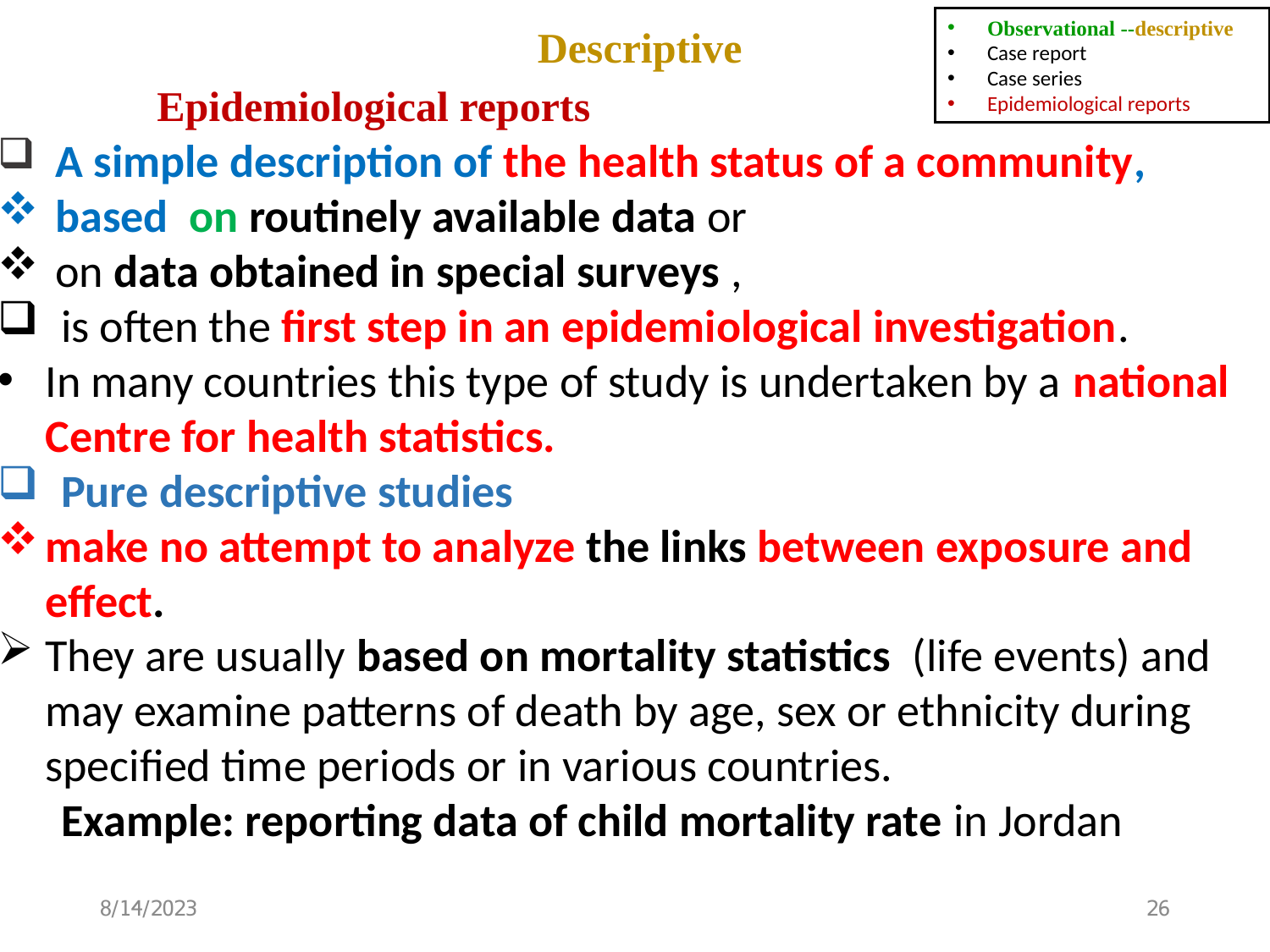

Observational --descriptive
Case report
Case series
Epidemiological reports
Descriptive
             Epidemiological reports
 A simple description of the health status of a community,
 based  on routinely available data or
 on data obtained in special surveys ,
is often the first step in an epidemiological investigation.
In many countries this type of study is undertaken by a national Centre for health statistics.
Pure descriptive studies
make no attempt to analyze the links between exposure and effect.
They are usually based on mortality statistics  (life events) and may examine patterns of death by age, sex or ethnicity during specified time periods or in various countries.
Example: reporting data of child mortality rate in Jordan
8/14/2023
26